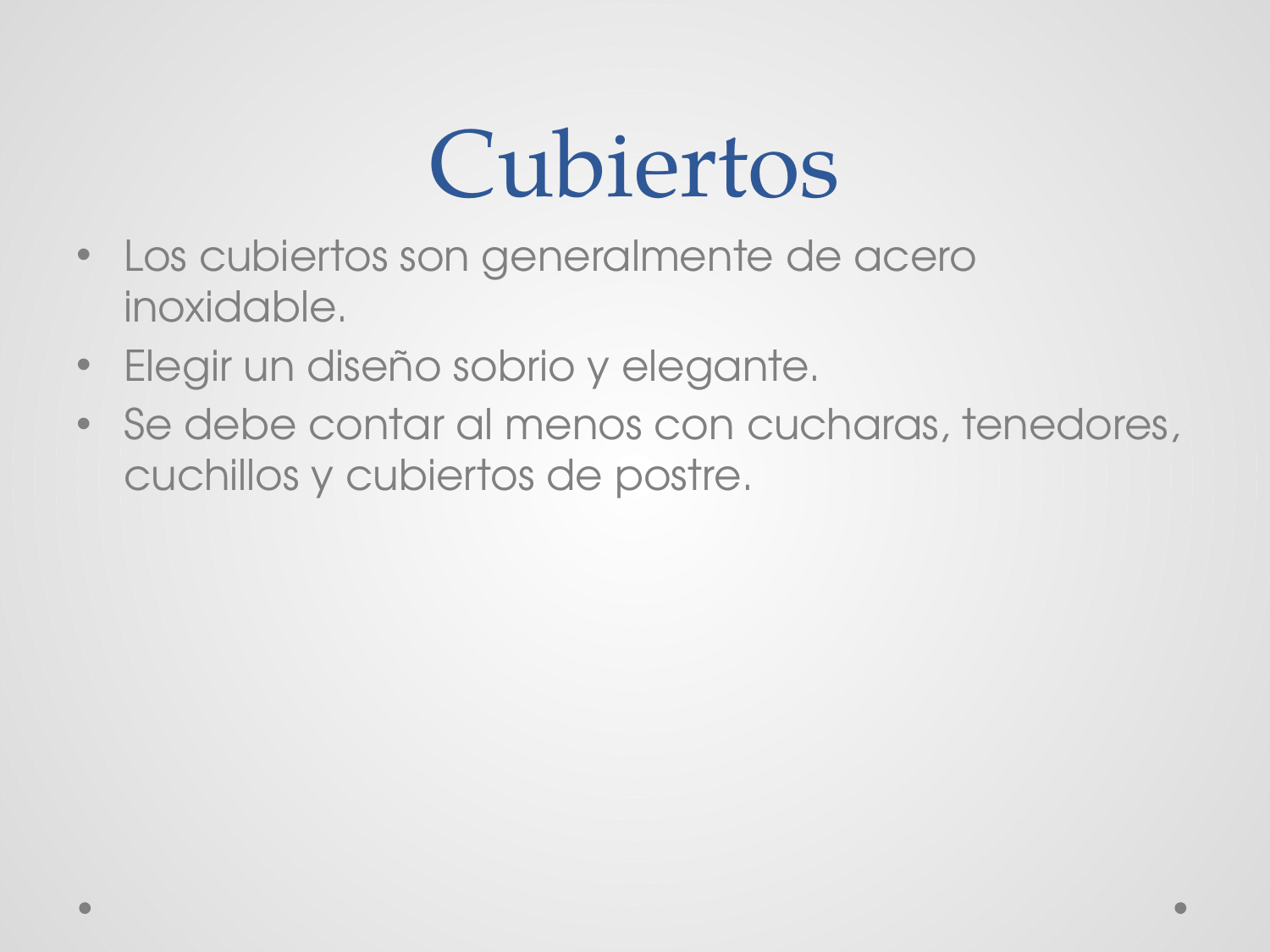

# Cubiertos
Los cubiertos son generalmente de acero inoxidable.
Elegir un diseño sobrio y elegante.
Se debe contar al menos con cucharas, tenedores, cuchillos y cubiertos de postre.